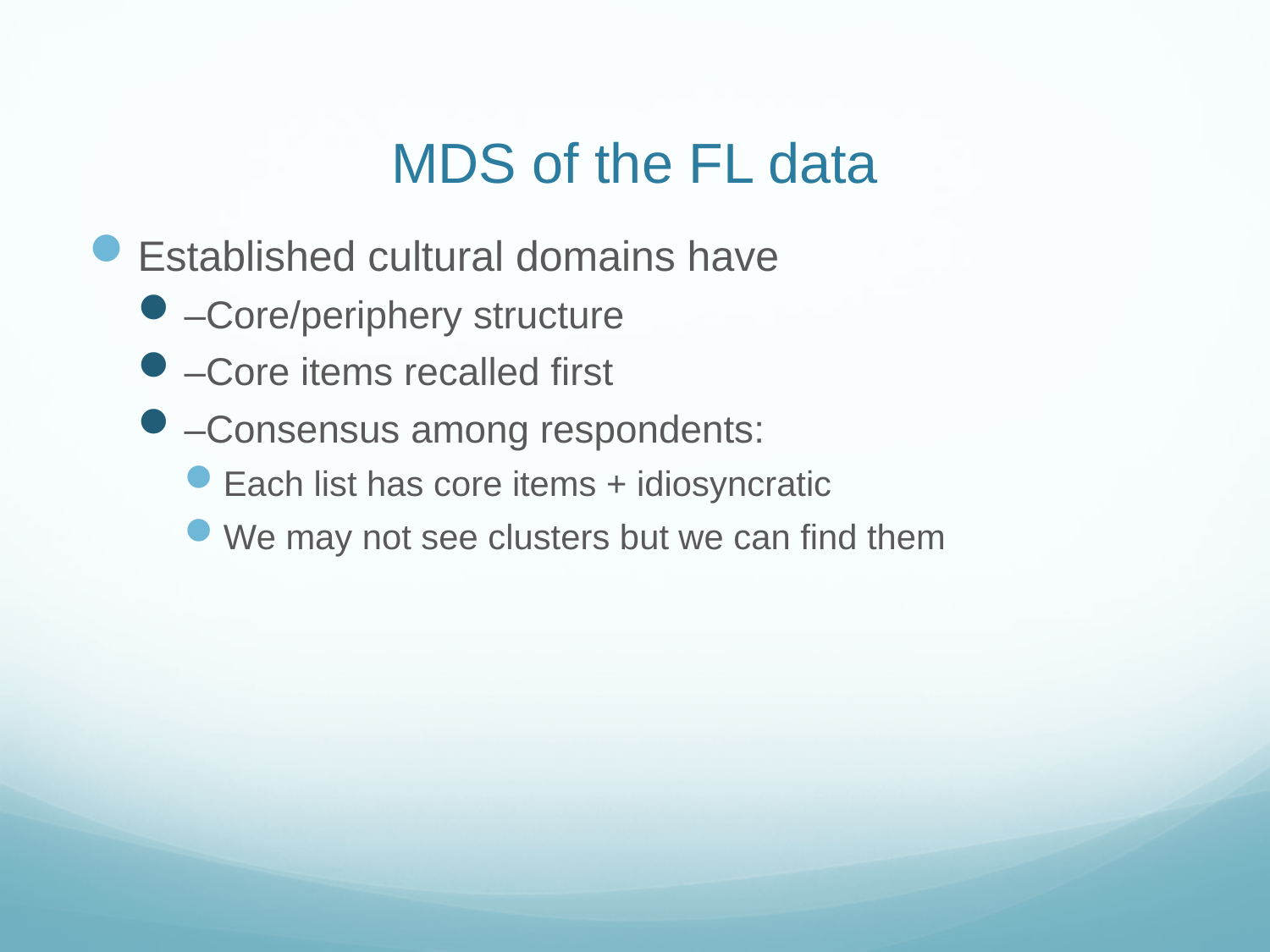

# MDS of the FL data
Established cultural domains have
–Core/periphery structure
–Core items recalled first
–Consensus among respondents:
Each list has core items + idiosyncratic
We may not see clusters but we can find them